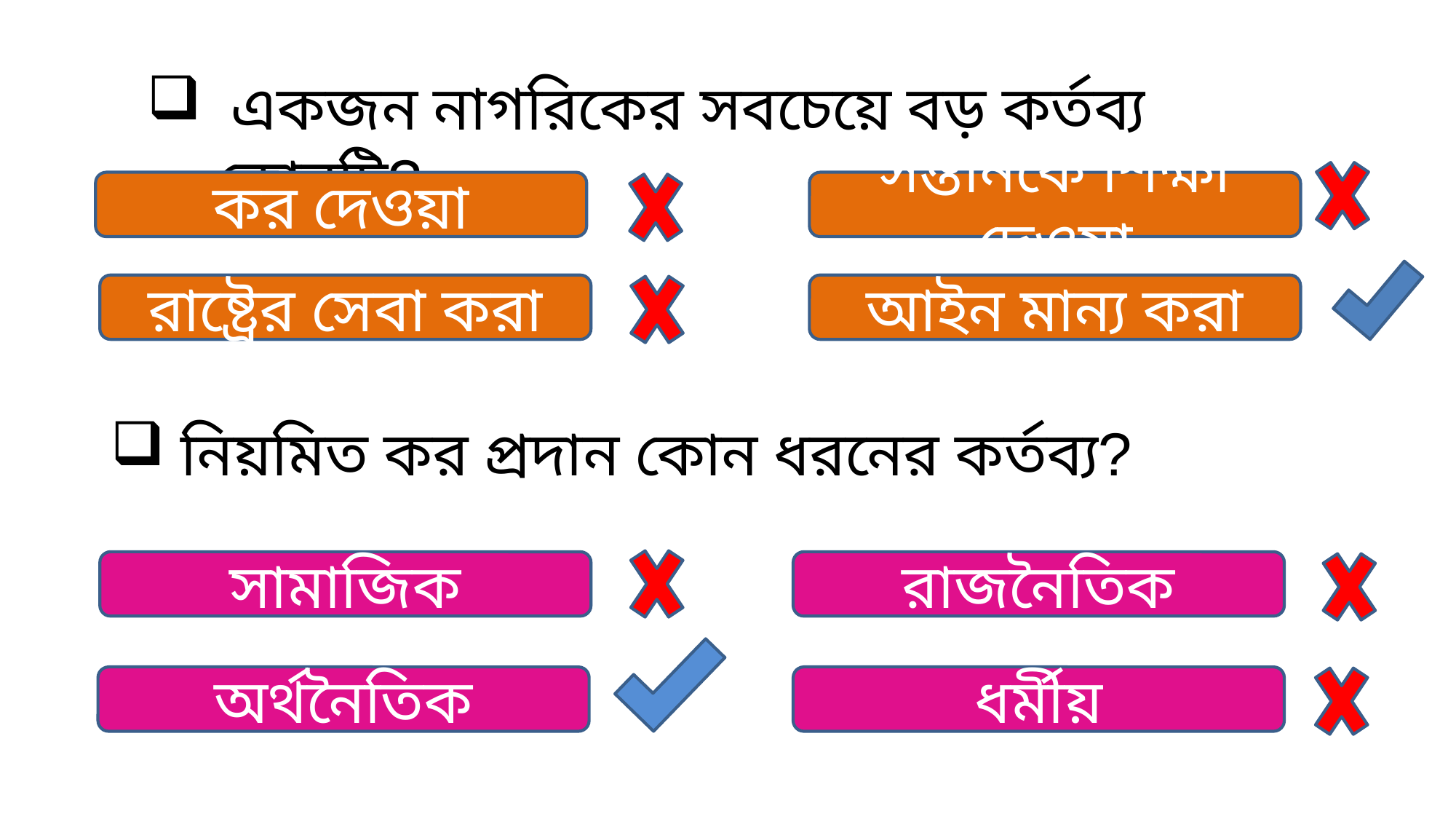

একজন নাগরিকের সবচেয়ে বড় কর্তব্য কোনটি?

কর দেওয়া
সন্তানকে শিক্ষা দেওয়া

রাষ্ট্রের সেবা করা
আইন মান্য করা
 নিয়মিত কর প্রদান কোন ধরনের কর্তব্য?

সামাজিক
রাজনৈতিক

অর্থনৈতিক
ধর্মীয়